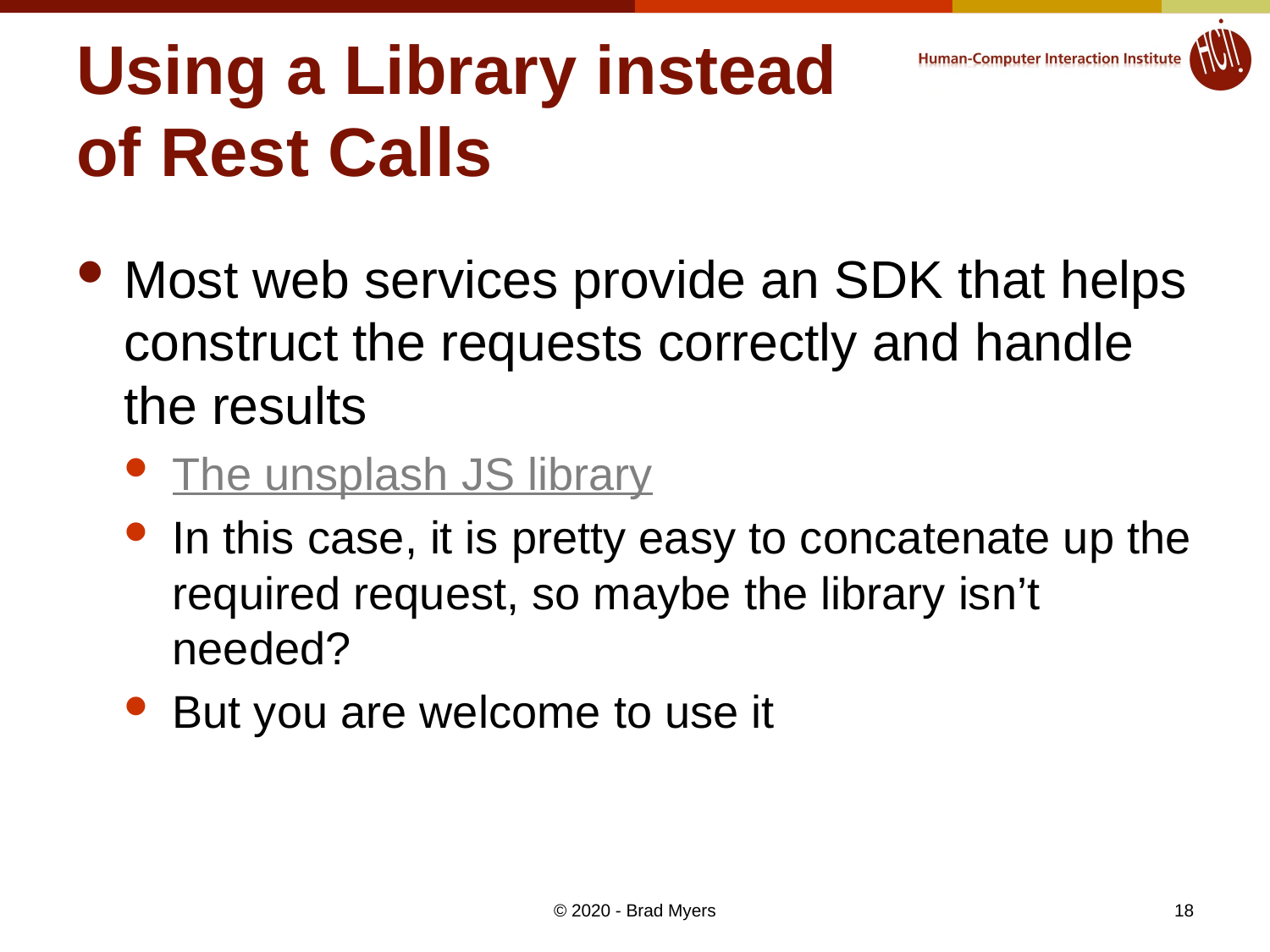

# Using a Library instead of Rest Calls
Most web services provide an SDK that helps construct the requests correctly and handle the results
The unsplash JS library
In this case, it is pretty easy to concatenate up the required request, so maybe the library isn’t needed?
But you are welcome to use it

18
© 2020 - Brad Myers